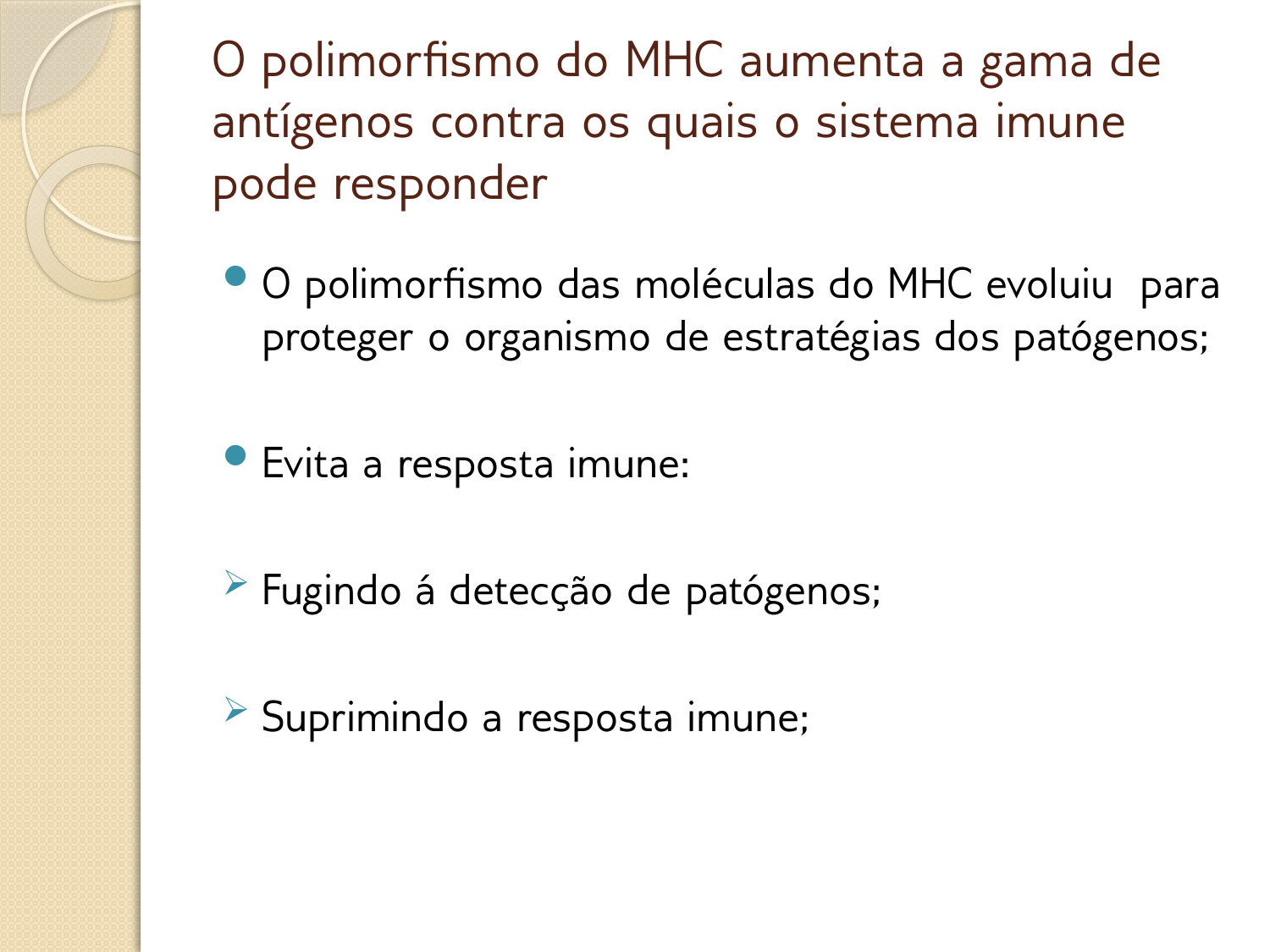

# O polimorfismo do MHC aumenta a gama de antígenos contra os quais o sistema imune pode responder
O polimorfismo das moléculas do MHC evoluiu  para proteger o organismo de estratégias dos patógenos;

Evita a resposta imune:

Fugindo á detecção de patógenos;

Suprimindo a resposta imune;